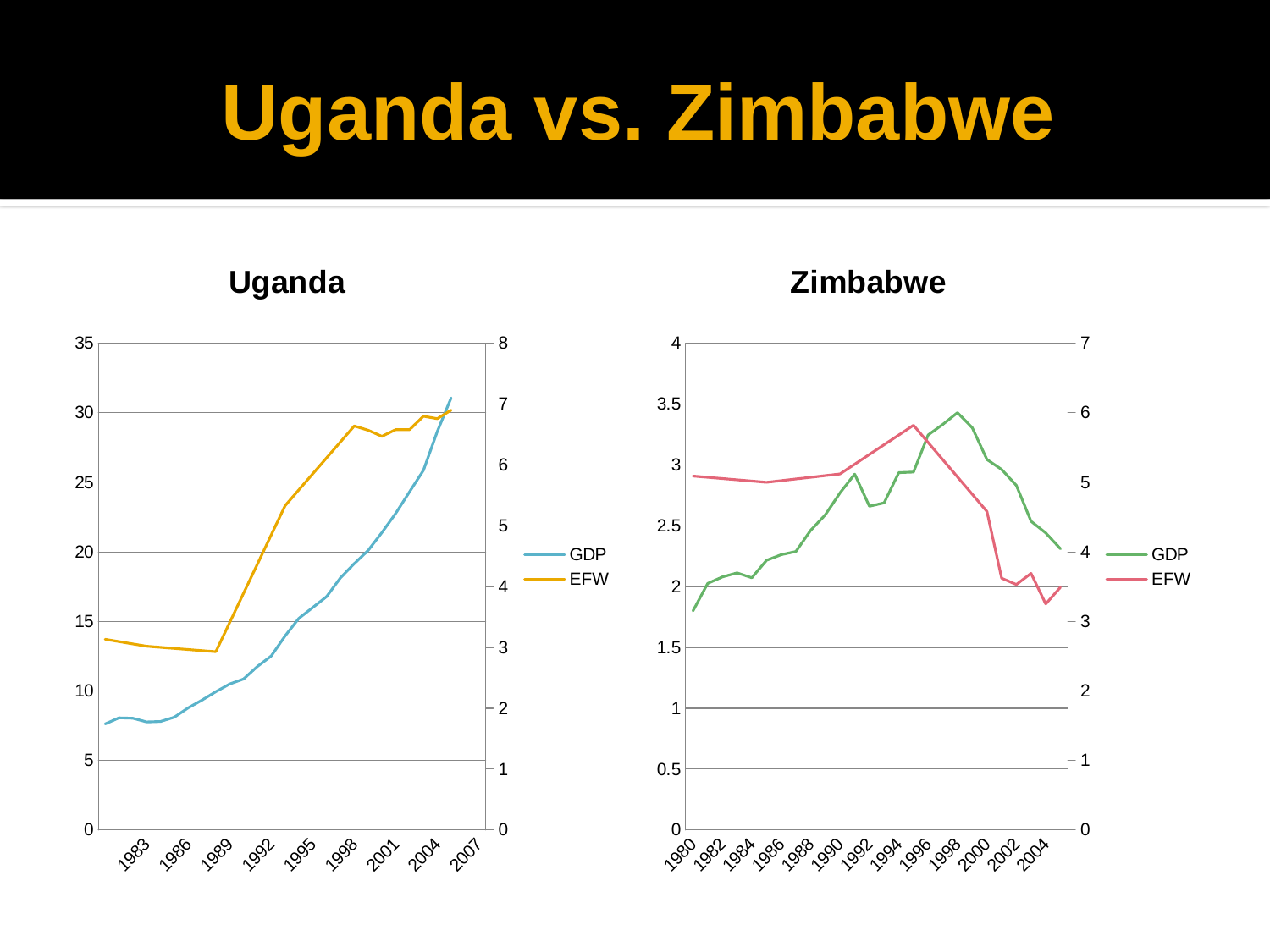

# Uganda vs. Zimbabwe

[unsupported chart]

### Chart: Zimbabwe

| Category | GDP | EFW |
|---|---|---|
| 1980 | 1.8007246111483832 | 5.09 |
| 1981 | 2.02627308758111 | 5.071999999999999 |
| 1982 | 2.0796511492890777 | 5.0539999999999985 |
| 1983 | 2.1126199521086977 | 5.036 |
| 1984 | 2.072324748662521 | 5.0179999999999945 |
| 1985 | 2.21623483783766 | 5.0 |
| 1986 | 2.262754369982452 | 5.0239999999999965 |
| 1987 | 2.2887926736588877 | 5.048 |
| 1988 | 2.4616509173723697 | 5.072 |
| 1989 | 2.5896510933660197 | 5.096 |
| 1990 | 2.77063019416671 | 5.1199999999999966 |
| 1991 | 2.9238952588761467 | 5.260000000000002 |
| 1992 | 2.66028965977542 | 5.400000000000001 |
| 1993 | 2.68826150085358 | 5.540000000000001 |
| 1994 | 2.93652770323401 | 5.680000000000001 |
| 1995 | 2.9411681929981377 | 5.8199999999999985 |
| 1996 | 3.2458936875087 | 5.572000000000001 |
| 1997 | 3.3329028705859587 | 5.3239999999999945 |
| 1998 | 3.429064130698 | 5.076000000000001 |
| 1999 | 3.30561786970949 | 4.8279999999999745 |
| 2000 | 3.044474058002463 | 4.58 |
| 2001 | 2.9622732584363862 | 3.62 |
| 2002 | 2.8319332350651667 | 3.53 |
| 2003 | 2.53741217861839 | 3.69 |
| 2004 | 2.44099051583089 | 3.25 |
| 2005 | 2.3116180184918567 | 3.4899999999999998 |